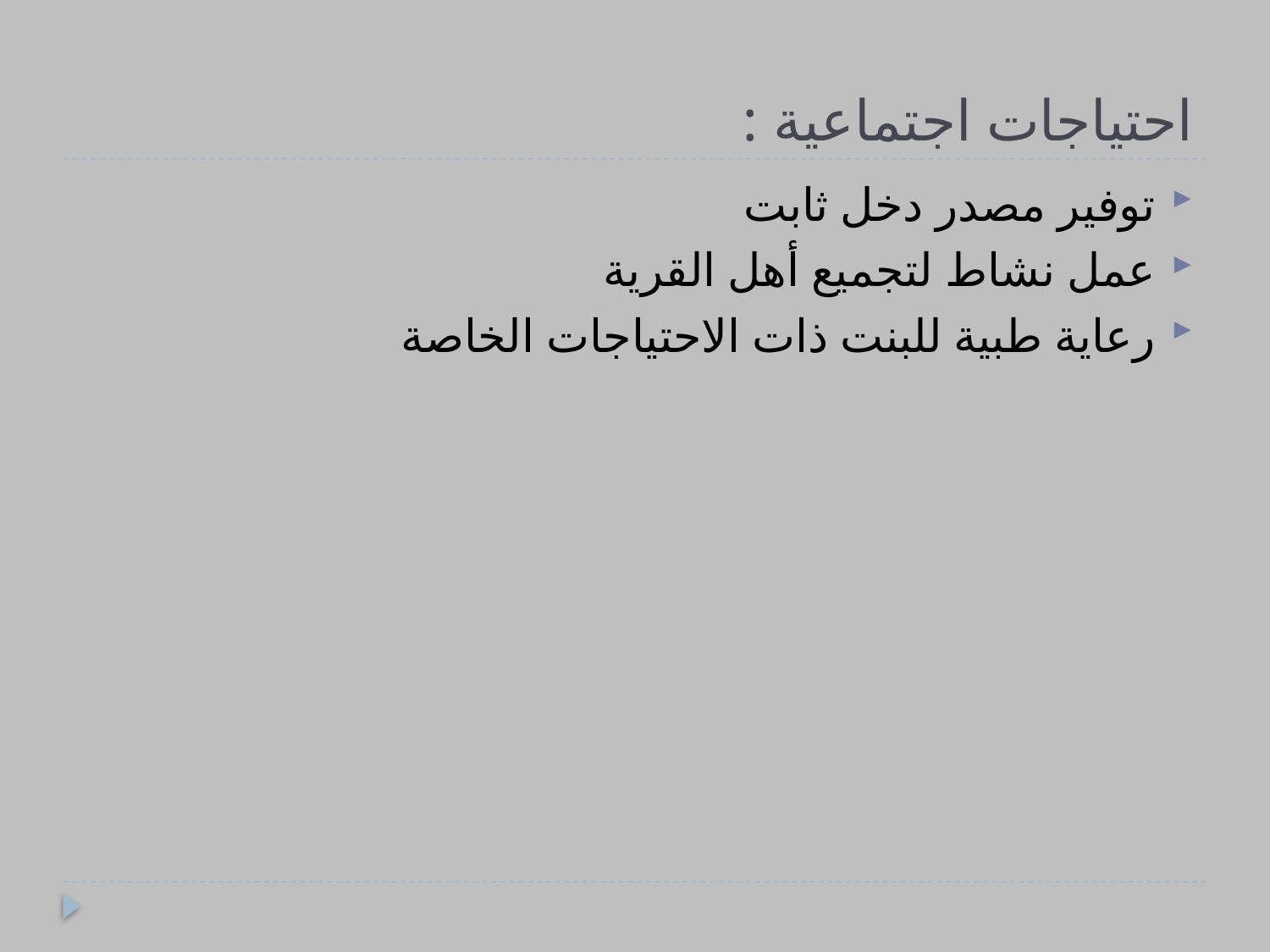

# احتياجات اجتماعية :
توفير مصدر دخل ثابت
عمل نشاط لتجميع أهل القرية
رعاية طبية للبنت ذات الاحتياجات الخاصة